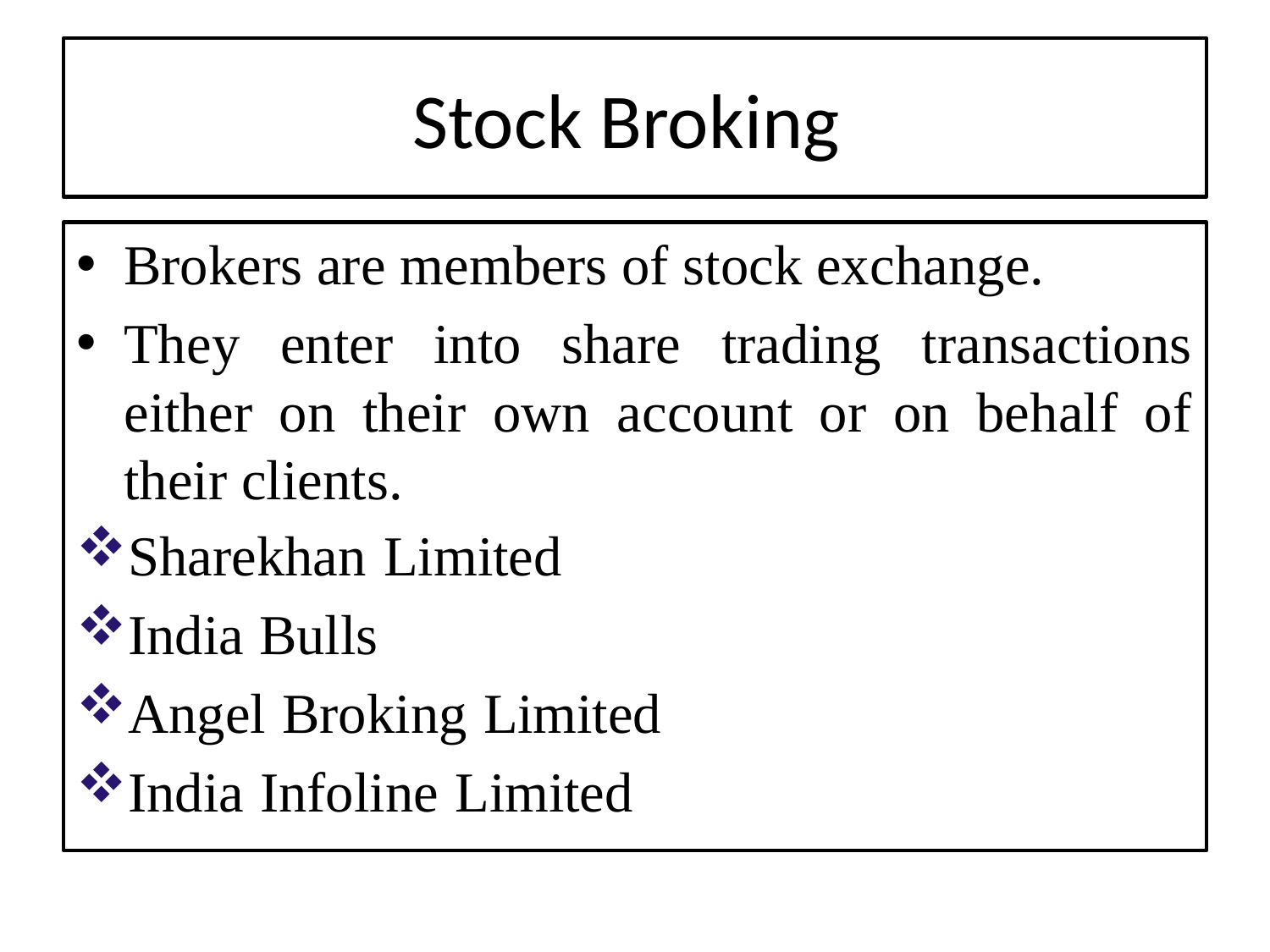

# Stock Broking
Brokers are members of stock exchange.
They enter into share trading transactions either on their own account or on behalf of their clients.
Sharekhan Limited
India Bulls
Angel Broking Limited
India Infoline Limited